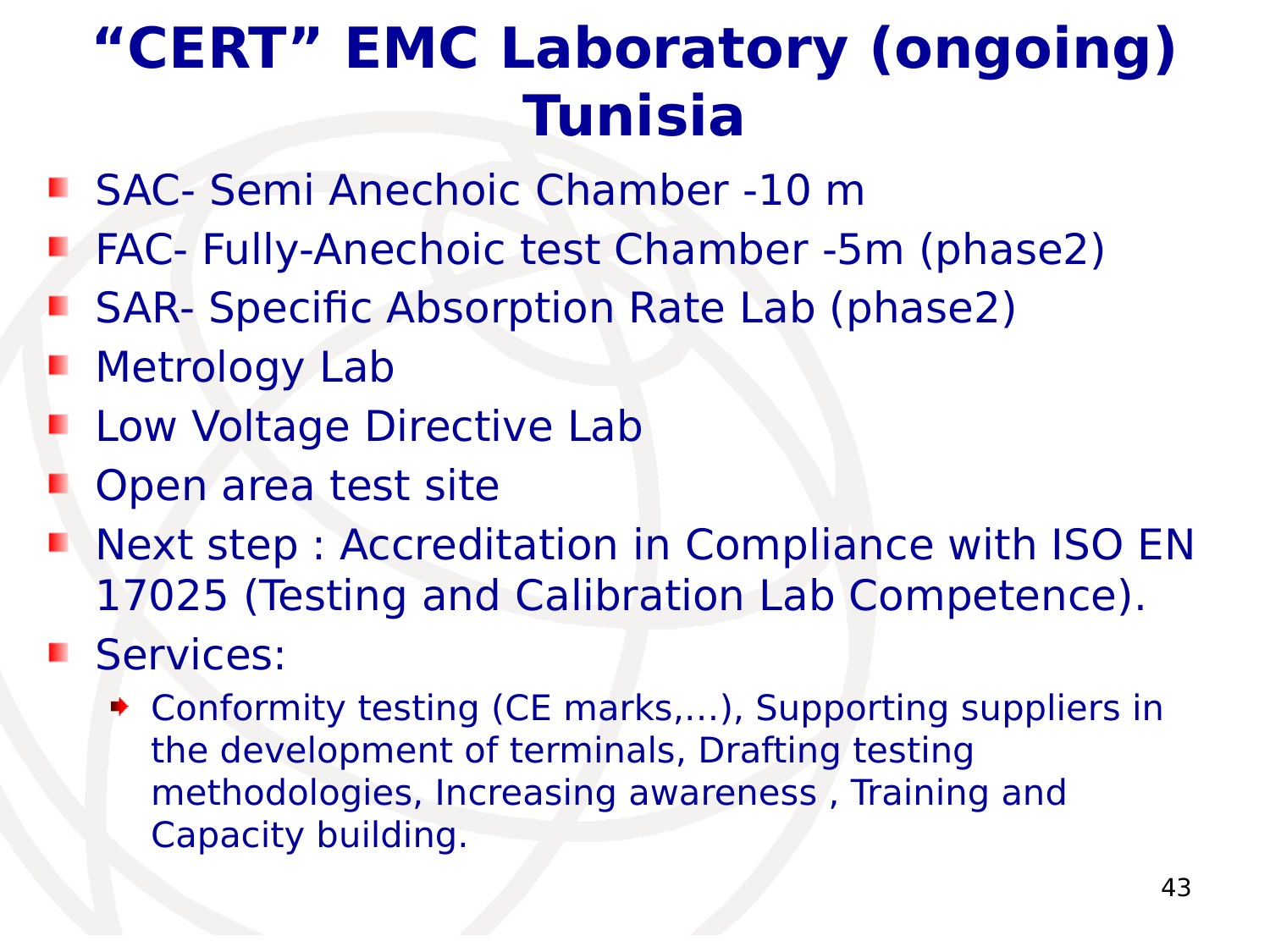

# “CERT” EMC Laboratory (ongoing) Tunisia
SAC- Semi Anechoic Chamber -10 m
FAC- Fully-Anechoic test Chamber -5m (phase2)
SAR- Specific Absorption Rate Lab (phase2)
Metrology Lab
Low Voltage Directive Lab
Open area test site
Next step : Accreditation in Compliance with ISO EN 17025 (Testing and Calibration Lab Competence).
Services:
Conformity testing (CE marks,…), Supporting suppliers in the development of terminals, Drafting testing methodologies, Increasing awareness , Training and Capacity building.
43